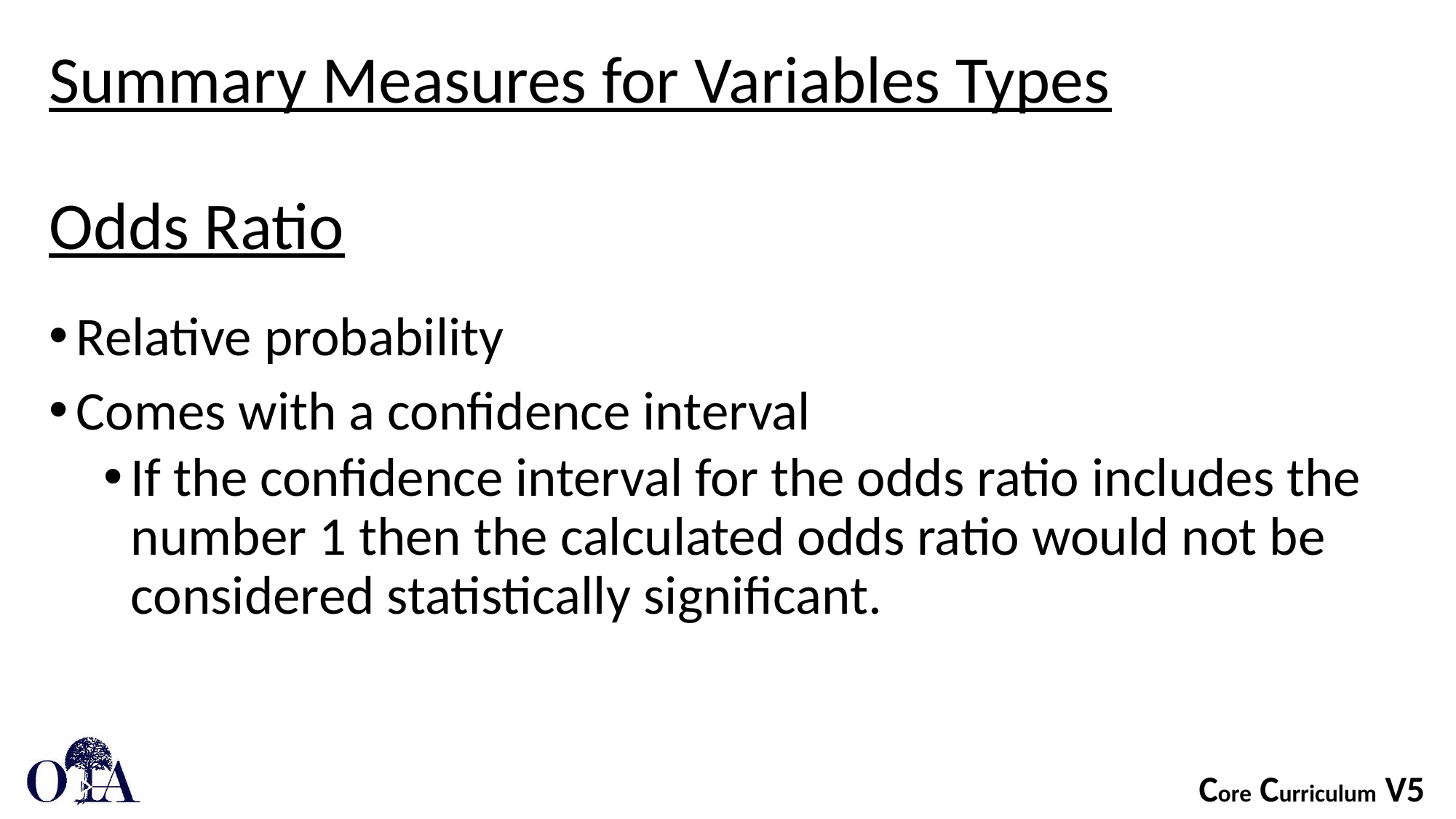

Summary Measures for Variables Types
# Odds Ratio
Relative probability
Comes with a confidence interval
If the confidence interval for the odds ratio includes the number 1 then the calculated odds ratio would not be considered statistically significant.